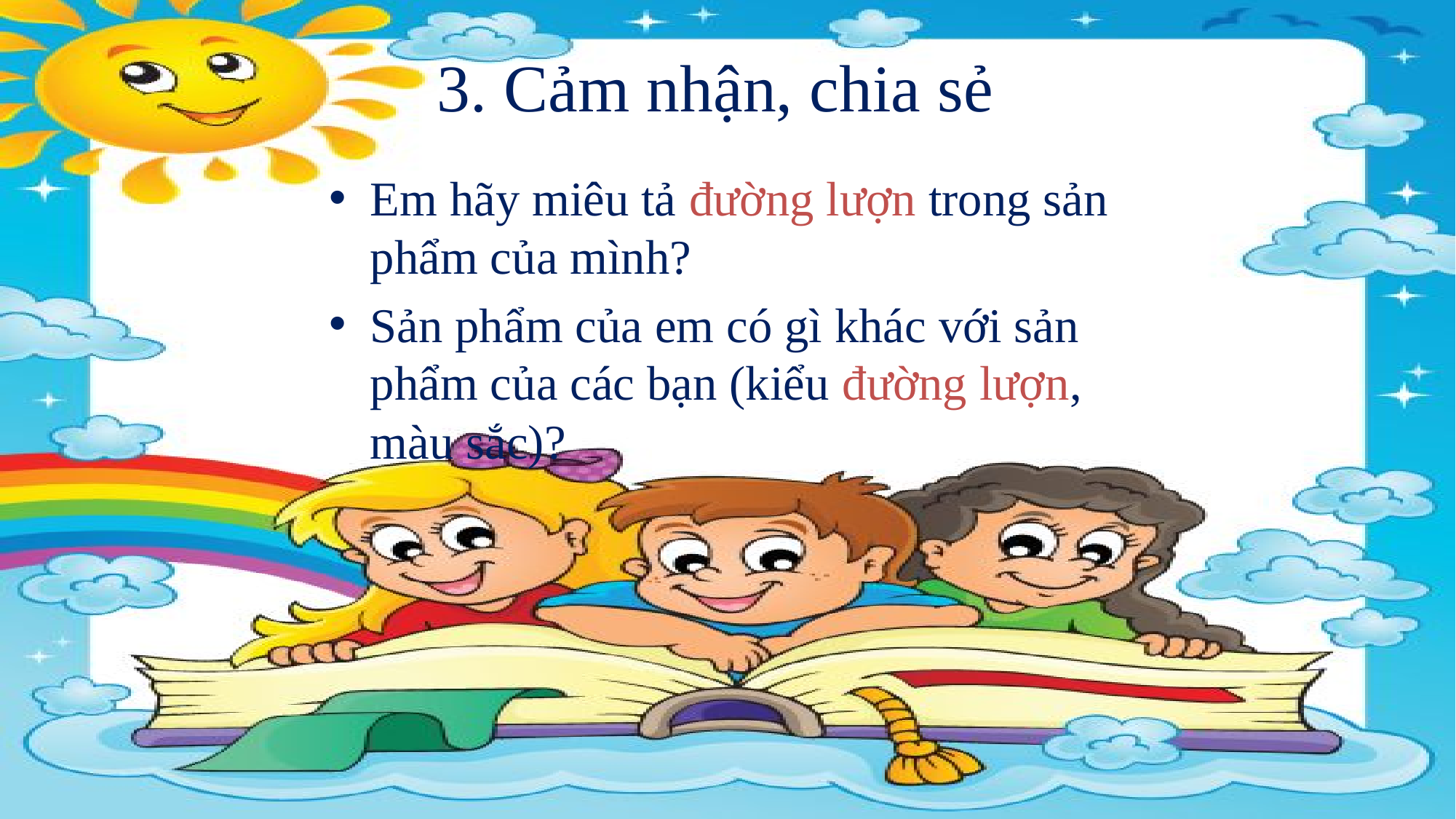

# 3. Cảm nhận, chia sẻ
Em hãy miêu tả đường lượn trong sản phẩm của mình?
Sản phẩm của em có gì khác với sản phẩm của các bạn (kiểu đường lượn, màu sắc)?